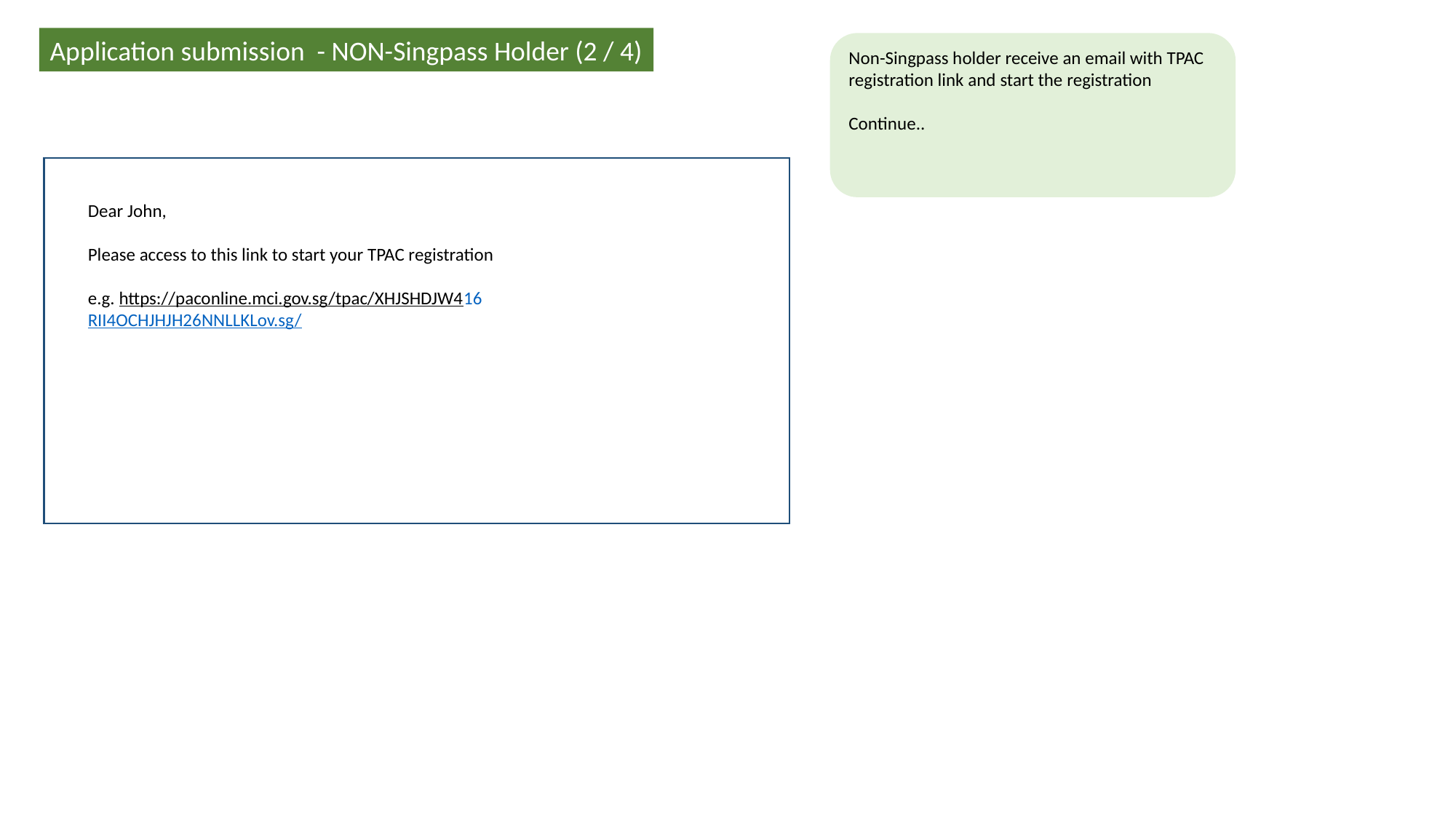

Application submission  - NON-Singpass Holder (2 / 4)
Non-Singpass holder receive an email with TPAC registration link and start the registration

Continue..

Dear John,

Please access to this link to start your TPAC registration

e.g. https://paconline.mci.gov.sg/tpac/XHJSHDJW416RII4OCHJHJH26NNLLKLov.sg/